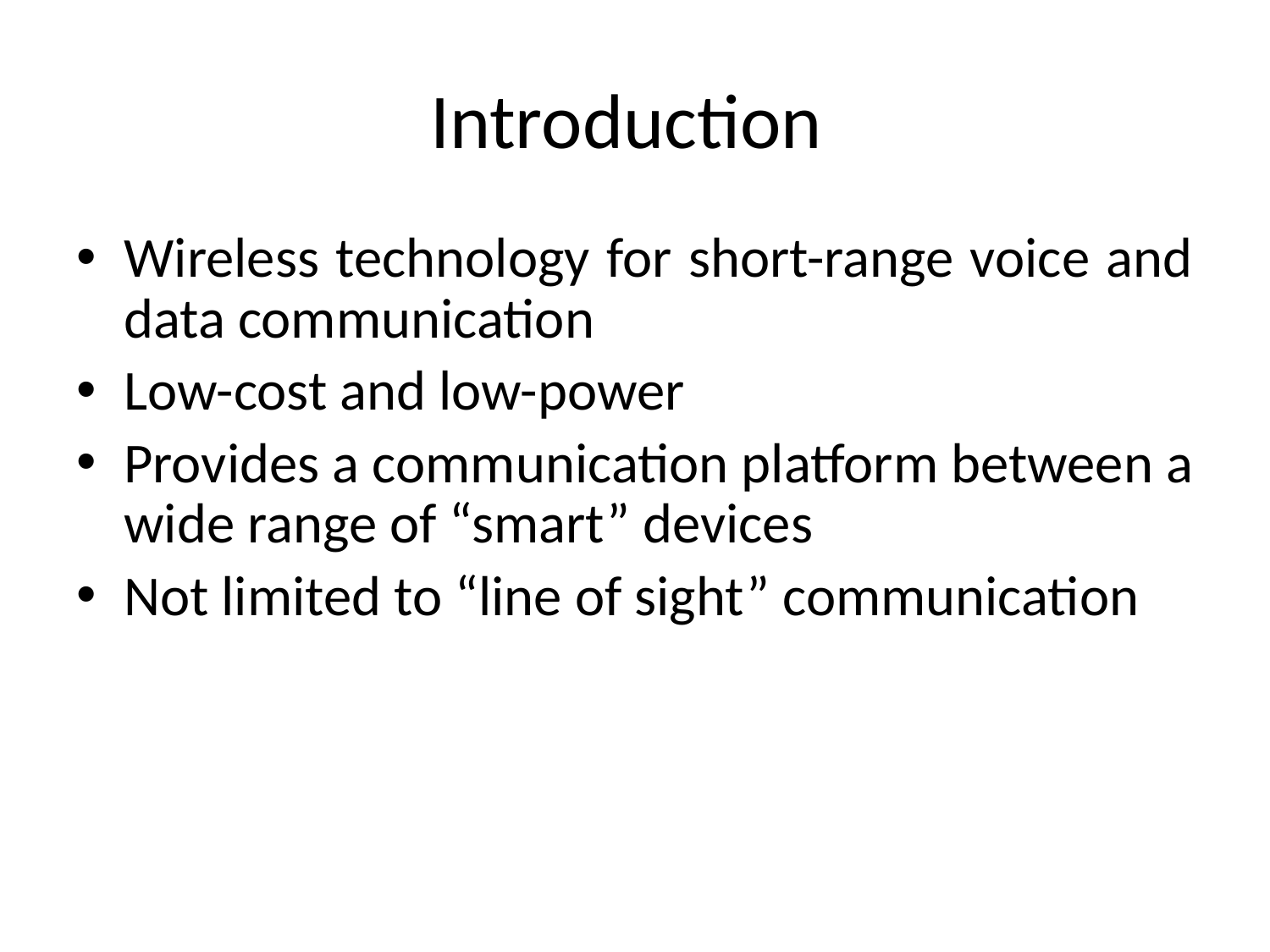

# Introduction
Wireless technology for short-range voice and data communication
Low-cost and low-power
Provides a communication platform between a wide range of “smart” devices
Not limited to “line of sight” communication